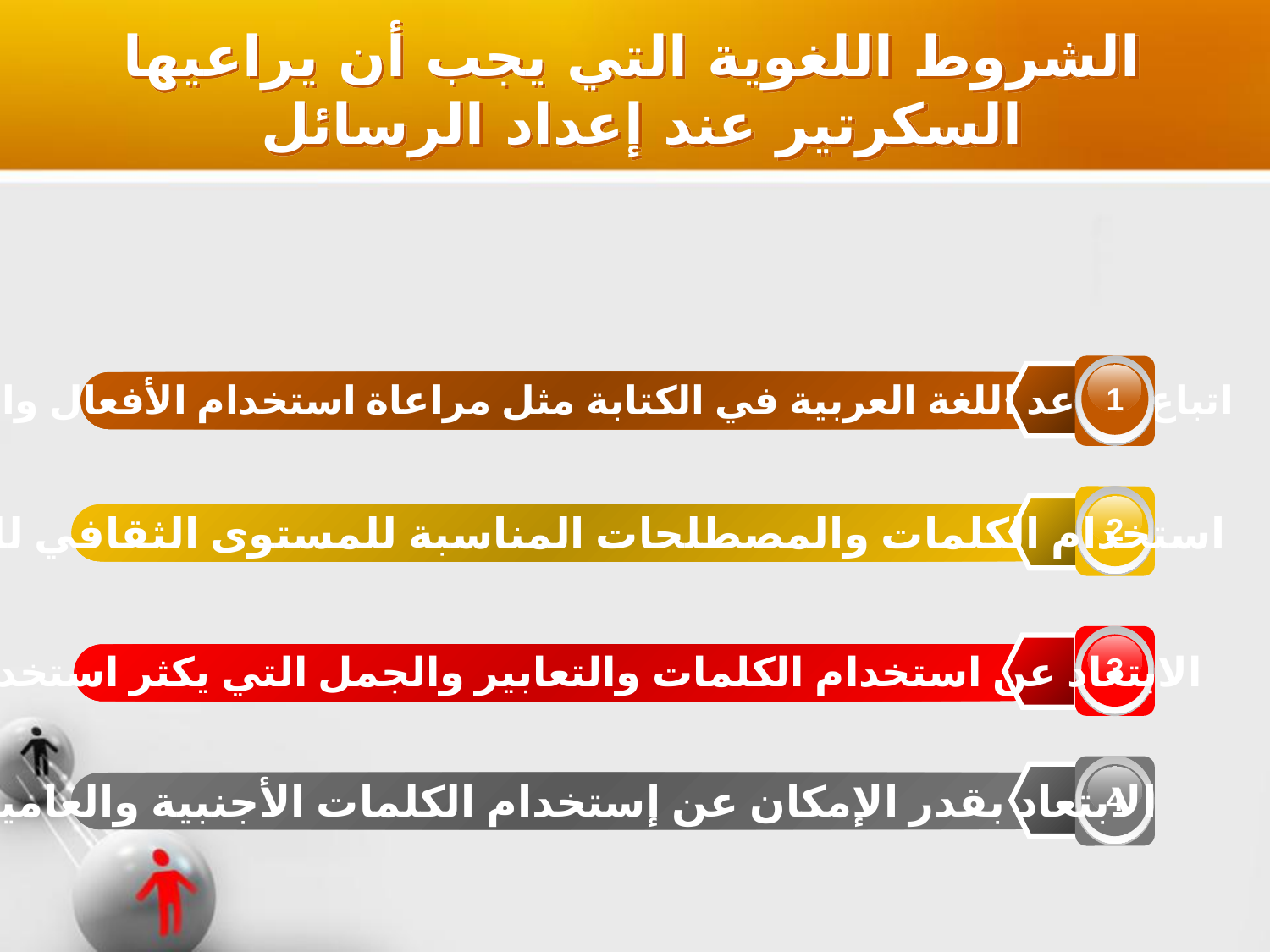

الشروط اللغوية التي يجب أن يراعيها السكرتير عند إعداد الرسائل

1
اتباع قواعد اللغة العربية في الكتابة مثل مراعاة استخدام الأفعال والضمائر

2

استخدام الكلمات والمصطلحات المناسبة للمستوى الثقافي للقارئ

3

الابتعاد عن استخدام الكلمات والتعابير والجمل التي يكثر استخدامها

4

الابتعاد بقدر الإمكان عن إستخدام الكلمات الأجنبية والعامية